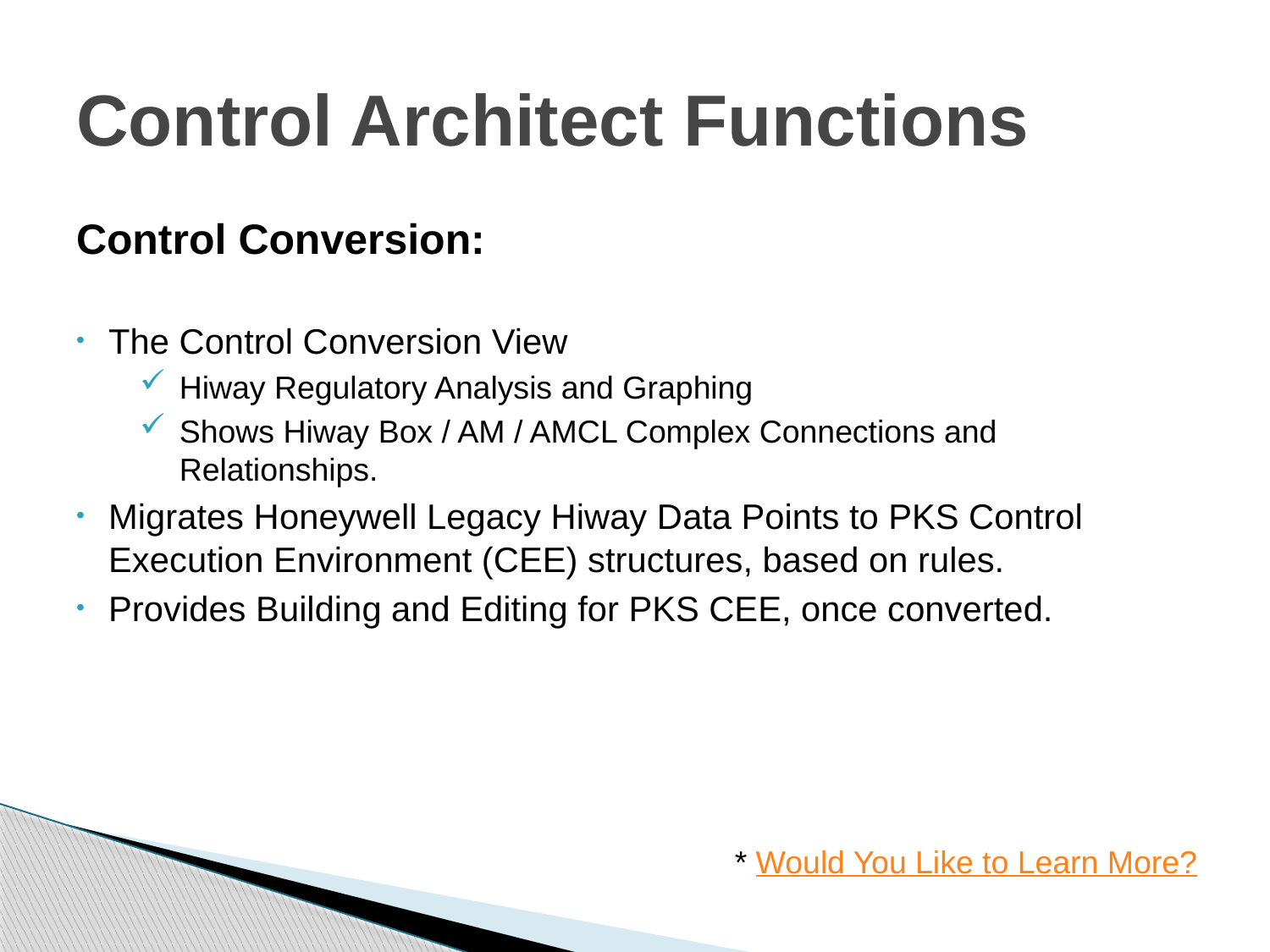

# Control Architect Functions
Control Conversion:

The Control Conversion View
Hiway Regulatory Analysis and Graphing
Shows Hiway Box / AM / AMCL Complex Connections and Relationships.
Migrates Honeywell Legacy Hiway Data Points to PKS Control Execution Environment (CEE) structures, based on rules.
Provides Building and Editing for PKS CEE, once converted.
* Would You Like to Learn More?